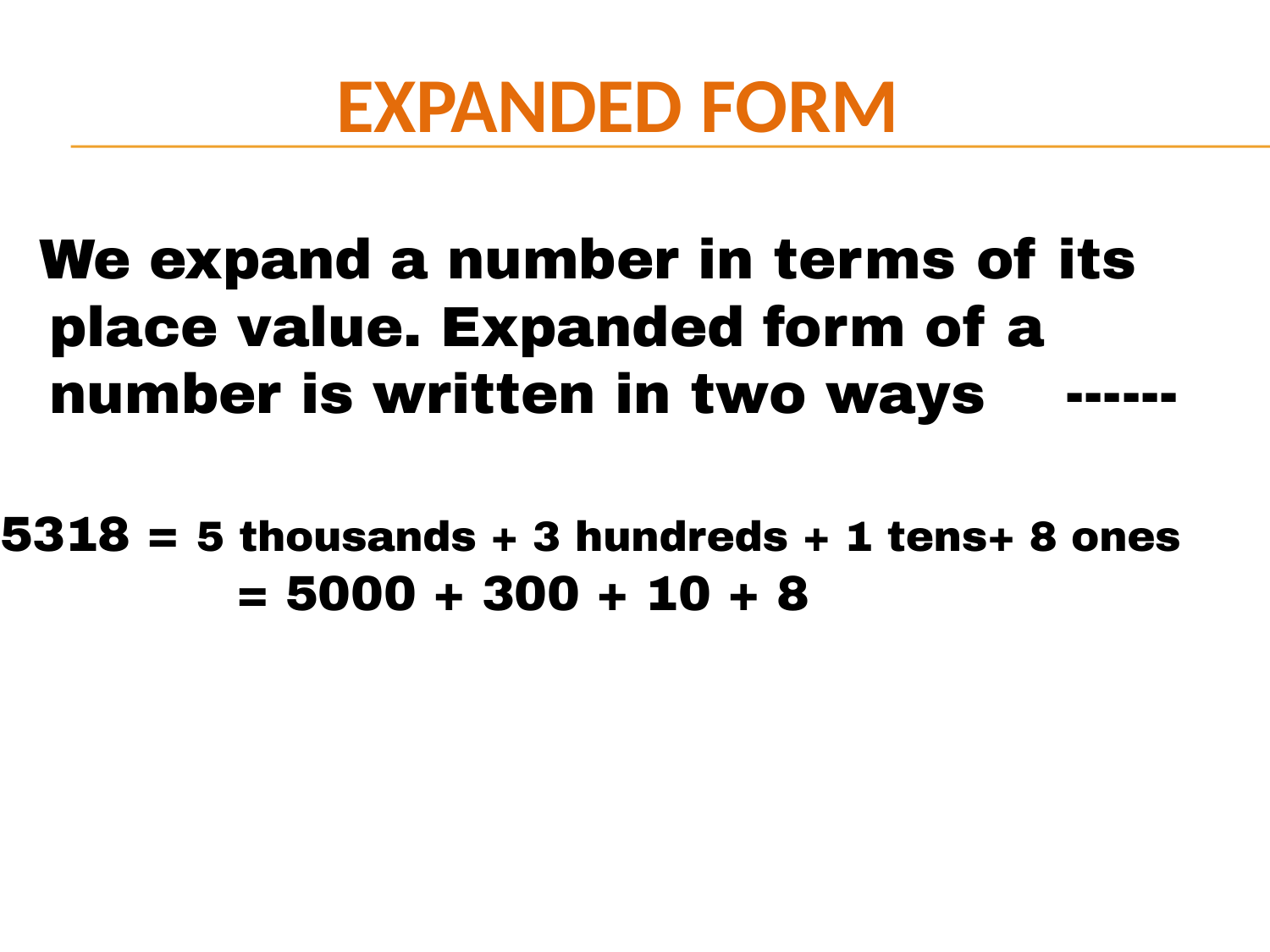

# EXPANDED FORM

  We expand a number in terms of its  place value. Expanded form of a  number is written in two ways	------

5318 = 5 thousands + 3 hundreds + 1 tens+ 8 ones		     = 5000 + 300 + 10 + 8